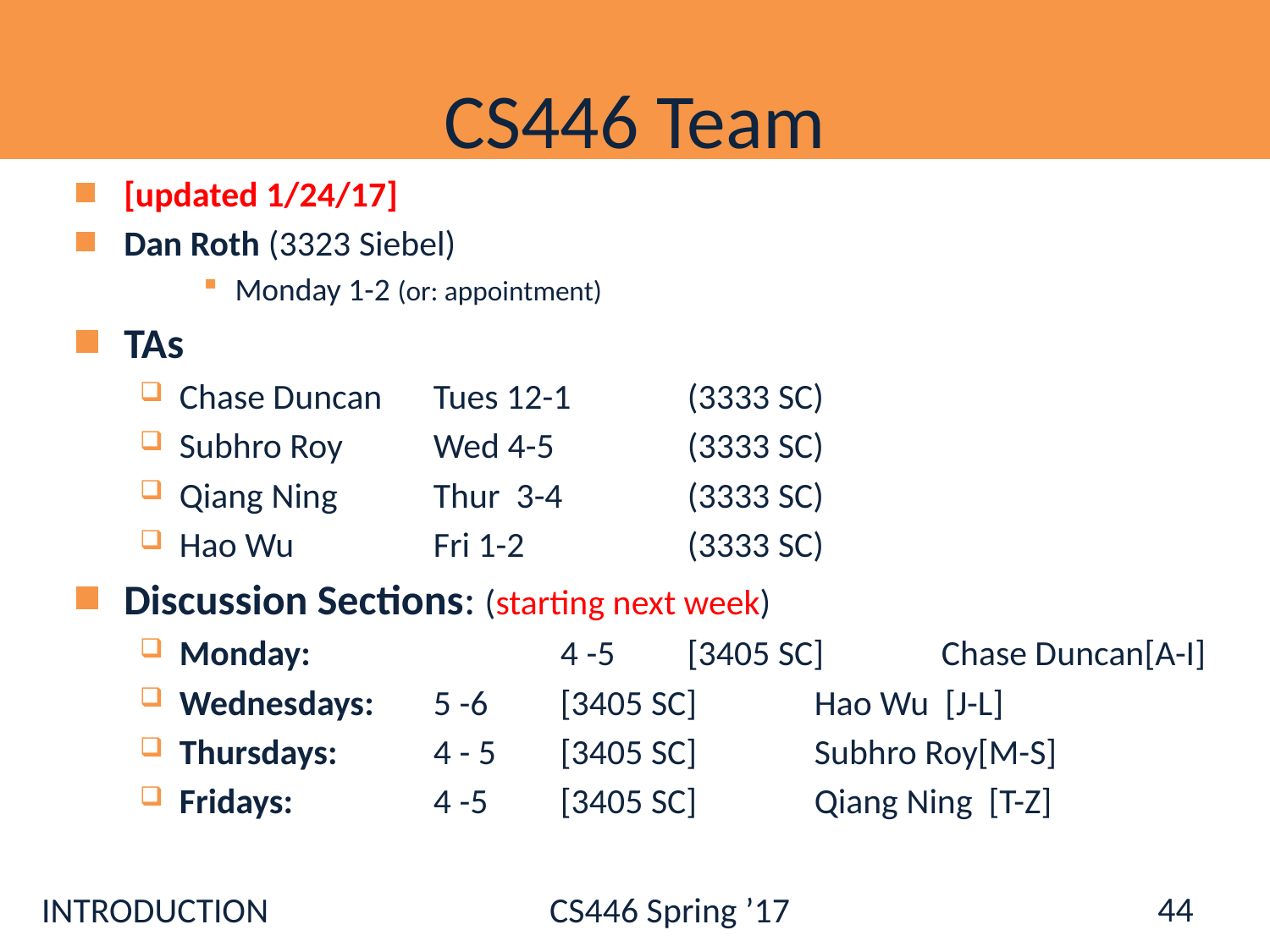

# CS446 Team
[updated 1/24/17]
Dan Roth (3323 Siebel)
Monday 1-2 (or: appointment)
TAs
Chase Duncan	Tues 12-1	(3333 SC)
Subhro Roy	Wed 4-5		(3333 SC)
Qiang Ning	Thur  3-4	(3333 SC)
Hao Wu		Fri 1-2		(3333 SC)
Discussion Sections: (starting next week)
Monday: 		4 -5 	[3405 SC]  	Chase Duncan[A-I]
Wednesdays: 	5 -6  	[3405 SC]  	Hao Wu  [J-L]
Thursdays: 	4 - 5 	[3405 SC]  	Subhro Roy[M-S]
Fridays:		4 -5 	[3405 SC]  	Qiang Ning  [T-Z]
44